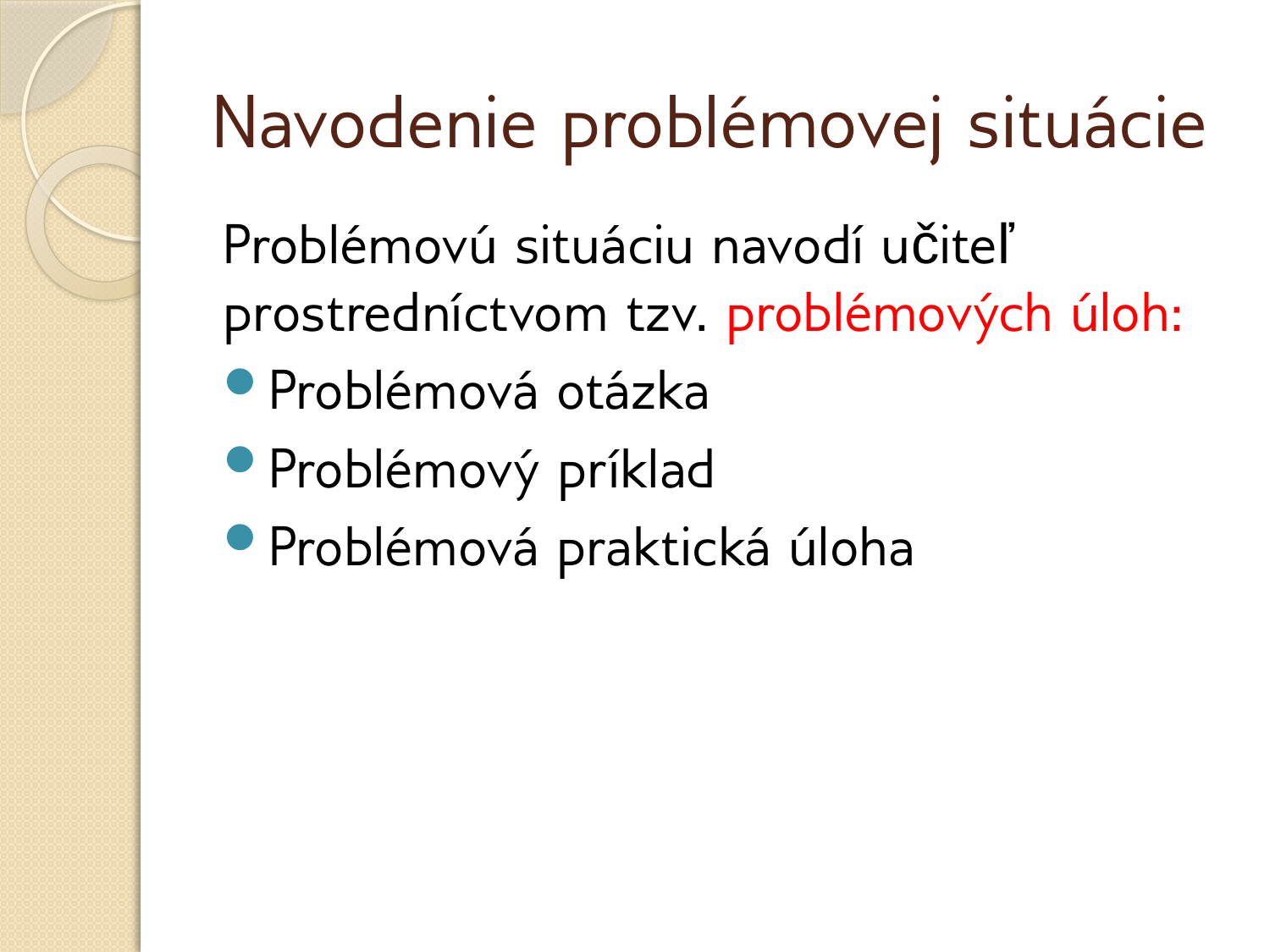

# Navodenie problémovej situácie
Problémovú situáciu navodí učiteľ prostredníctvom tzv. problémových úloh:
Problémová otázka
Problémový príklad
Problémová praktická úloha